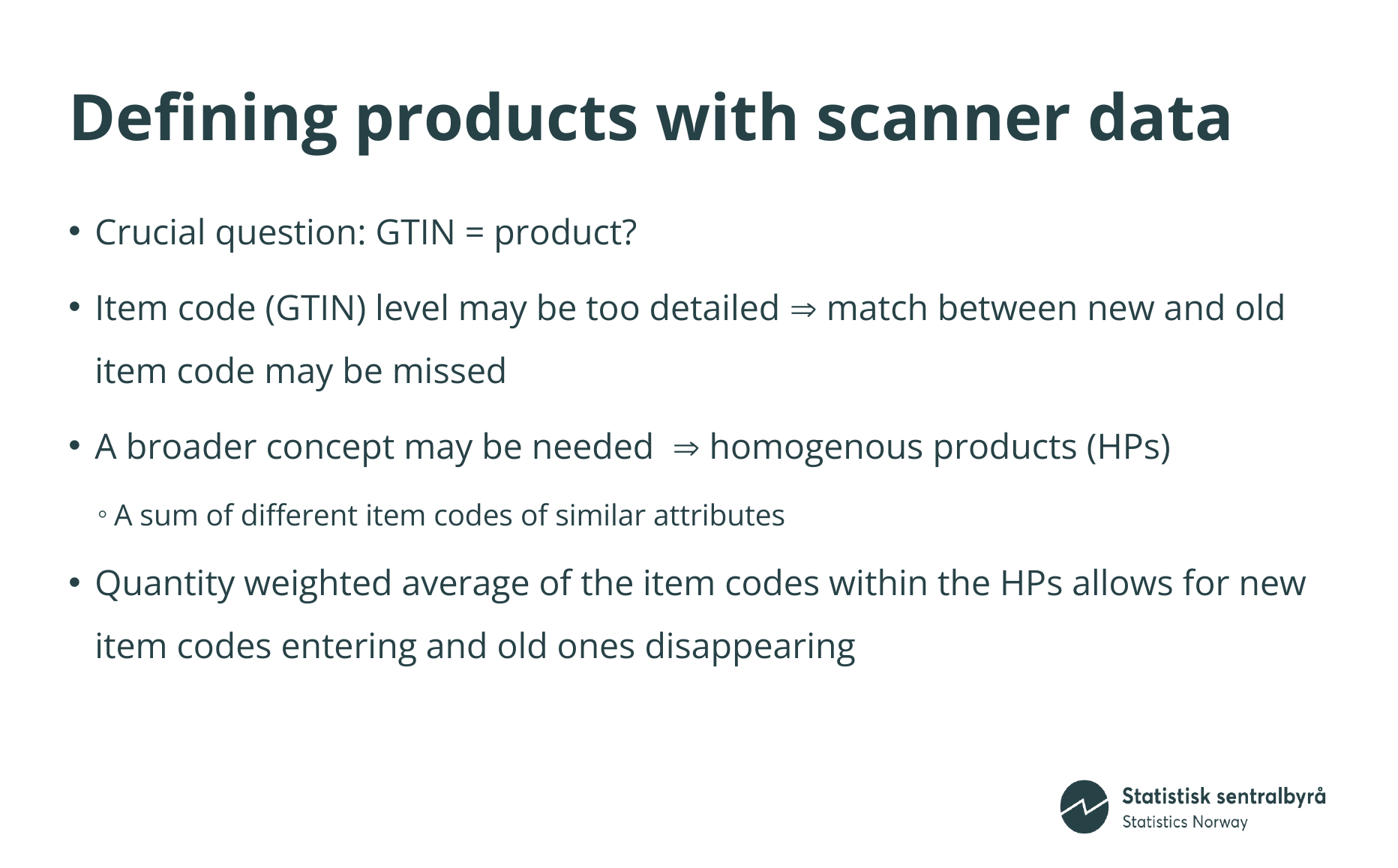

# Defining products with scanner data
Crucial question: GTIN = product?
Item code (GTIN) level may be too detailed ⇒ match between new and old item code may be missed
A broader concept may be needed  ⇒ homogenous products (HPs)
A sum of different item codes of similar attributes
Quantity weighted average of the item codes within the HPs allows for new item codes entering and old ones disappearing